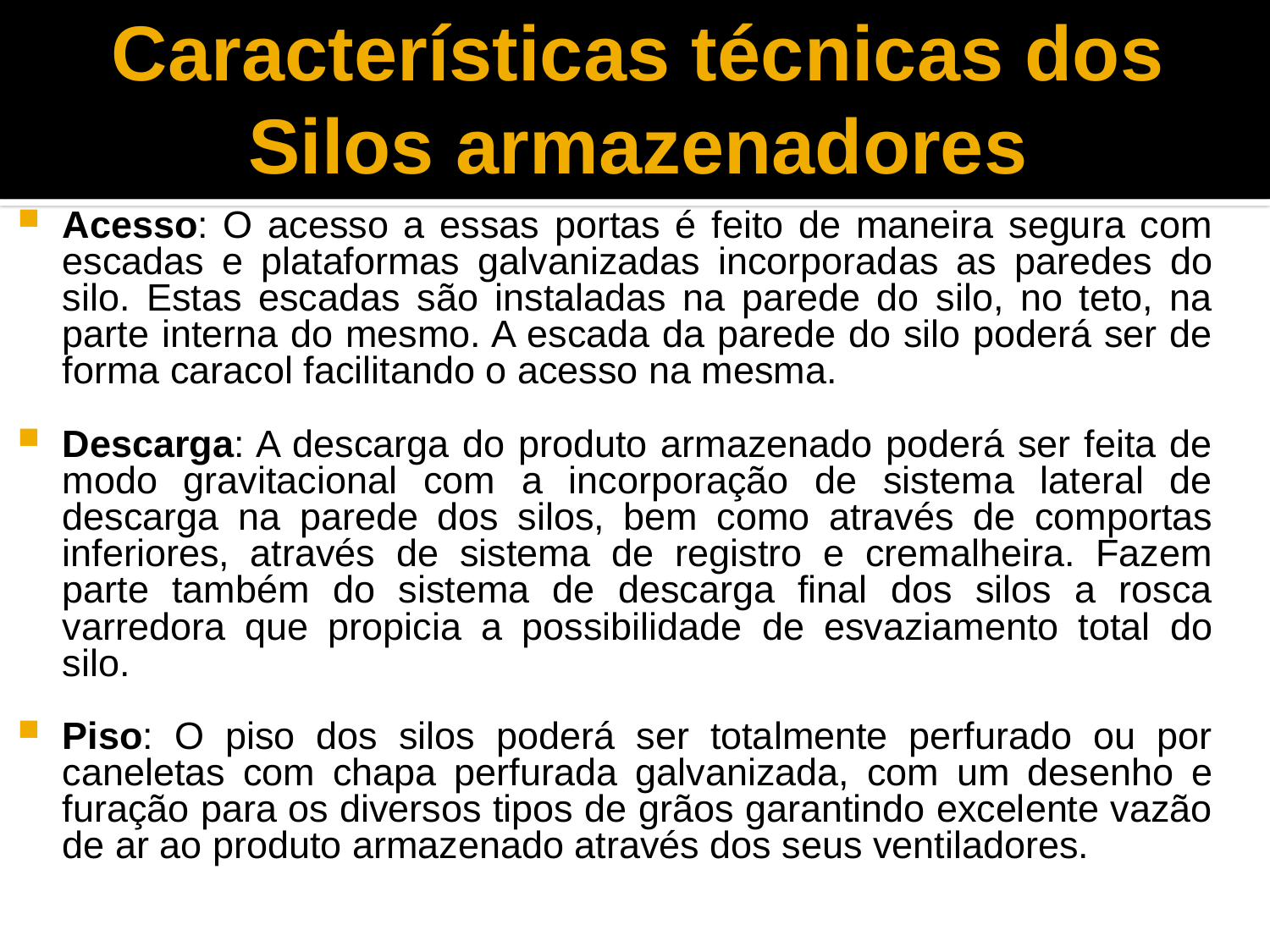

# Características técnicas dos Silos armazenadores
Acesso: O acesso a essas portas é feito de maneira segura com escadas e plataformas galvanizadas incorporadas as paredes do silo. Estas escadas são instaladas na parede do silo, no teto, na parte interna do mesmo. A escada da parede do silo poderá ser de forma caracol facilitando o acesso na mesma.

Descarga: A descarga do produto armazenado poderá ser feita de modo gravitacional com a incorporação de sistema lateral de descarga na parede dos silos, bem como através de comportas inferiores, através de sistema de registro e cremalheira. Fazem parte também do sistema de descarga final dos silos a rosca varredora que propicia a possibilidade de esvaziamento total do silo.

Piso: O piso dos silos poderá ser totalmente perfurado ou por caneletas com chapa perfurada galvanizada, com um desenho e furação para os diversos tipos de grãos garantindo excelente vazão de ar ao produto armazenado através dos seus ventiladores.